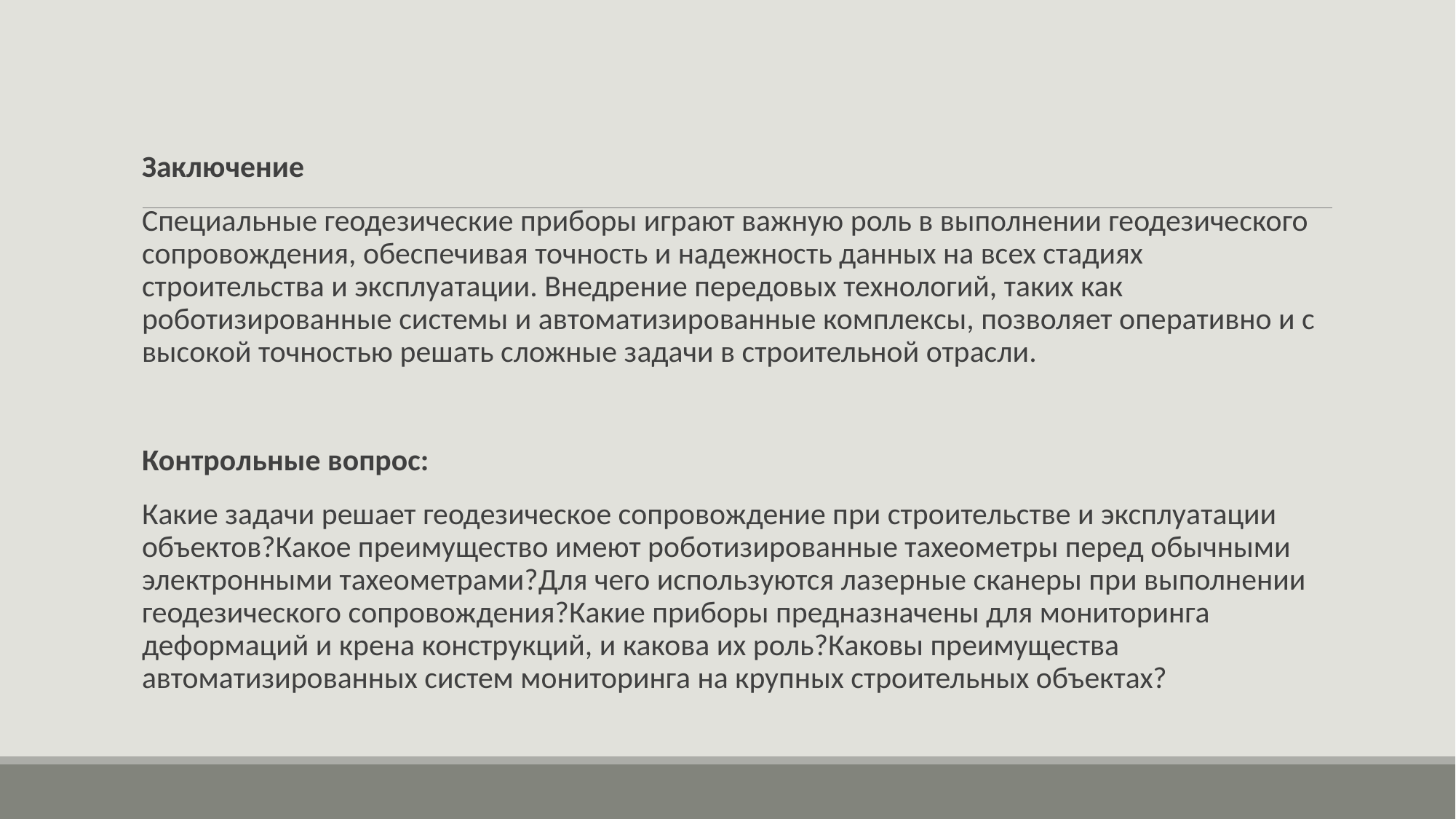

Заключение
Специальные геодезические приборы играют важную роль в выполнении геодезического сопровождения, обеспечивая точность и надежность данных на всех стадиях строительства и эксплуатации. Внедрение передовых технологий, таких как роботизированные системы и автоматизированные комплексы, позволяет оперативно и с высокой точностью решать сложные задачи в строительной отрасли.

Контрольные вопрос:
Какие задачи решает геодезическое сопровождение при строительстве и эксплуатации объектов?Какое преимущество имеют роботизированные тахеометры перед обычными электронными тахеометрами?Для чего используются лазерные сканеры при выполнении геодезического сопровождения?Какие приборы предназначены для мониторинга деформаций и крена конструкций, и какова их роль?Каковы преимущества автоматизированных систем мониторинга на крупных строительных объектах?